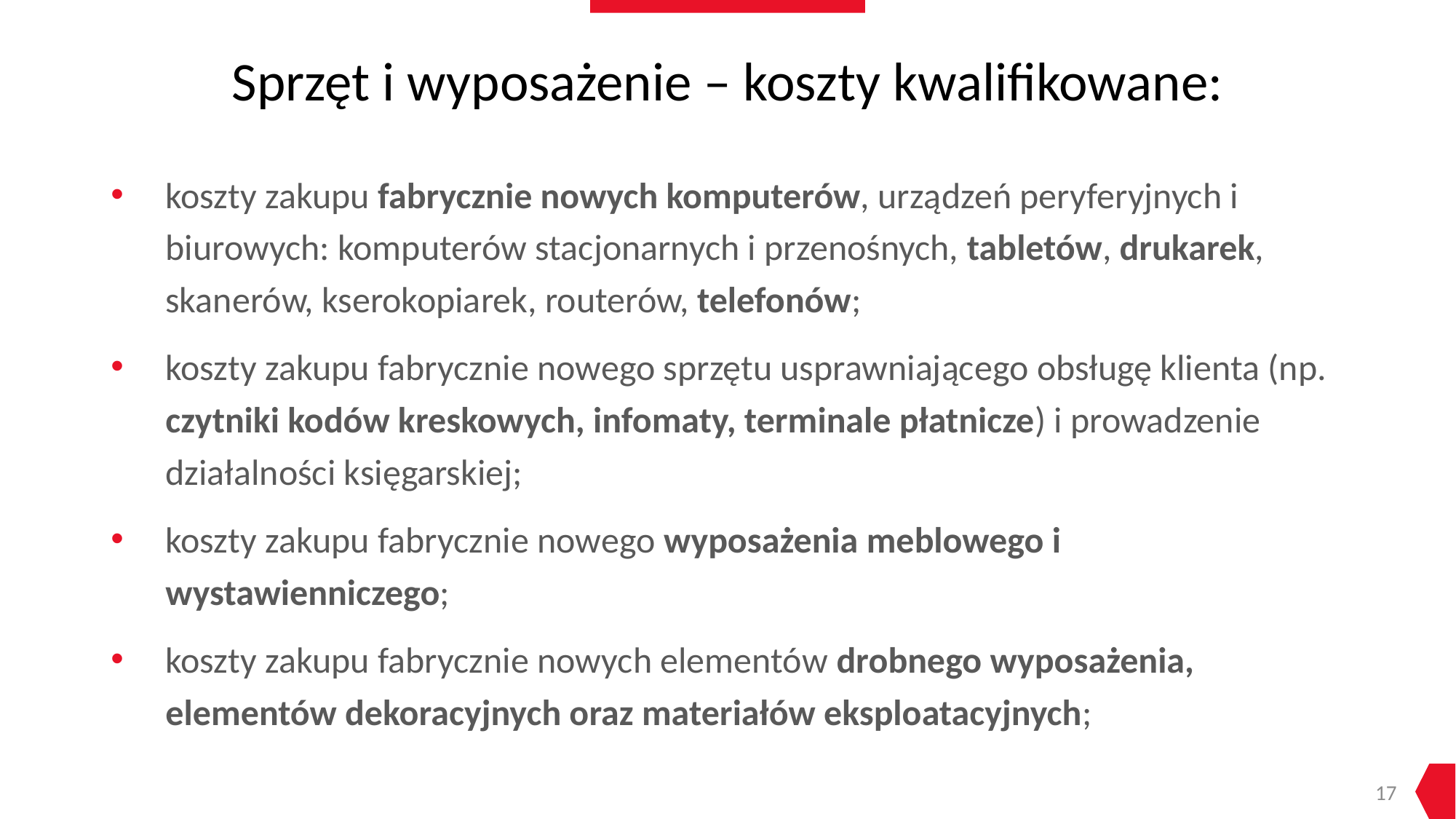

# Sprzęt i wyposażenie – koszty kwalifikowane:
koszty zakupu fabrycznie nowych komputerów, urządzeń peryferyjnych i biurowych: komputerów stacjonarnych i przenośnych, tabletów, drukarek, skanerów, kserokopiarek, routerów, telefonów;
koszty zakupu fabrycznie nowego sprzętu usprawniającego obsługę klienta (np. czytniki kodów kreskowych, infomaty, terminale płatnicze) i prowadzenie działalności księgarskiej;
koszty zakupu fabrycznie nowego wyposażenia meblowego i wystawienniczego;
koszty zakupu fabrycznie nowych elementów drobnego wyposażenia, elementów dekoracyjnych oraz materiałów eksploatacyjnych;
17